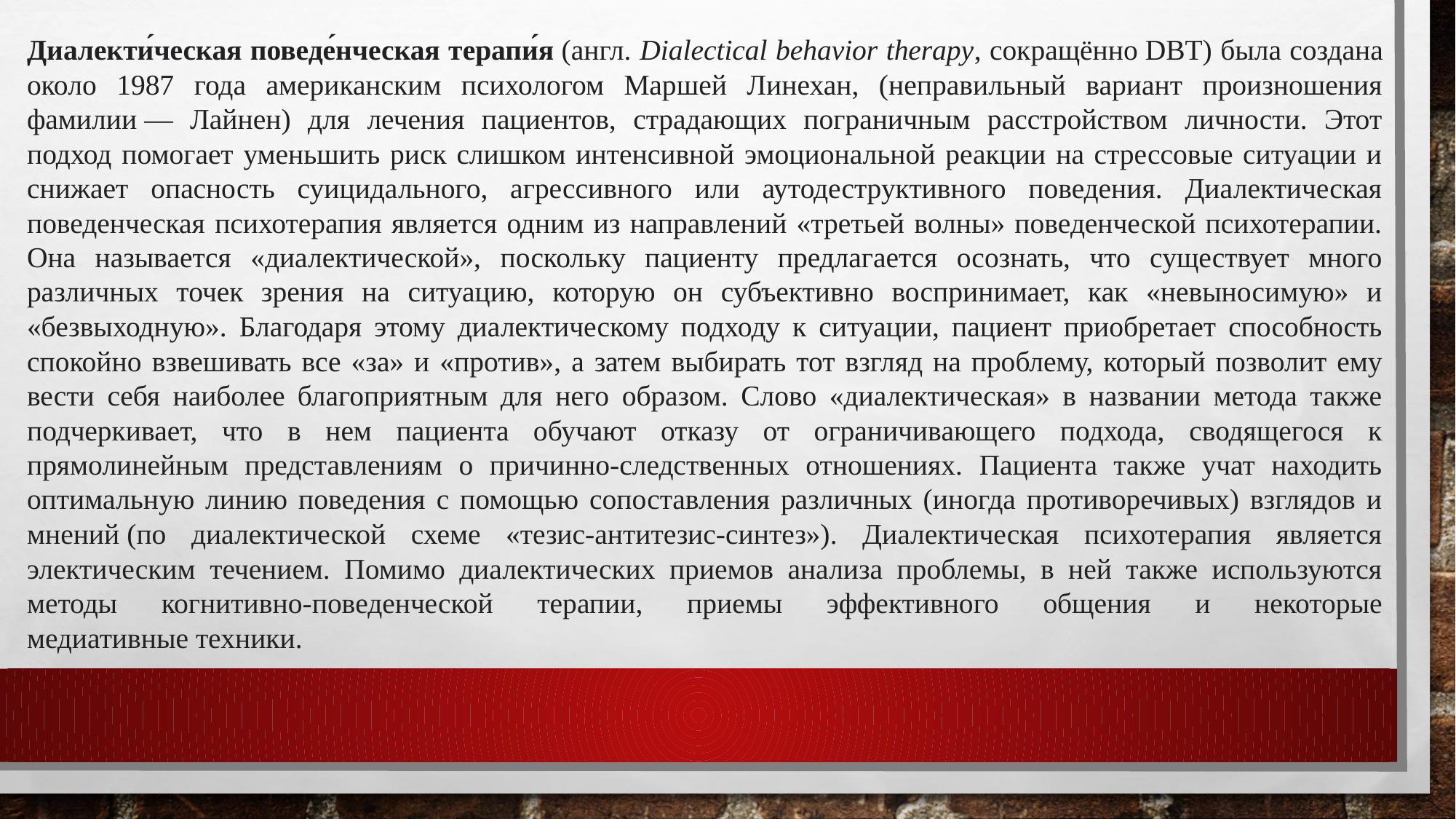

Диалекти́ческая поведе́нческая терапи́я (англ. Dialectical behavior therapy, сокращённо DBT) была создана около 1987 года американским психологом Маршей Линехан, (неправильный вариант произношения фамилии — Лайнен) для лечения пациентов, страдающих пограничным расстройством личности. Этот подход помогает уменьшить риск слишком интенсивной эмоциональной реакции на стрессовые ситуации и снижает опасность суицидального, агрессивного или аутодеструктивного поведения. Диалектическая поведенческая психотерапия является одним из направлений «третьей волны» поведенческой психотерапии. Она называется «диалектической», поскольку пациенту предлагается осознать, что существует много различных точек зрения на ситуацию, которую он субъективно воспринимает, как «невыносимую» и «безвыходную». Благодаря этому диалектическому подходу к ситуации, пациент приобретает способность спокойно взвешивать все «за» и «против», а затем выбирать тот взгляд на проблему, который позволит ему вести себя наиболее благоприятным для него образом. Слово «диалектическая» в названии метода также подчеркивает, что в нем пациента обучают отказу от ограничивающего подхода, сводящегося к прямолинейным представлениям о причинно-следственных отношениях. Пациента также учат находить оптимальную линию поведения с помощью сопоставления различных (иногда противоречивых) взглядов и мнений (по диалектической схеме «тезис-антитезис-синтез»). Диалектическая психотерапия является электическим течением. Помимо диалектических приемов анализа проблемы, в ней также используются методы когнитивно-поведенческой терапии, приемы эффективного общения и некоторые медиативные техники.